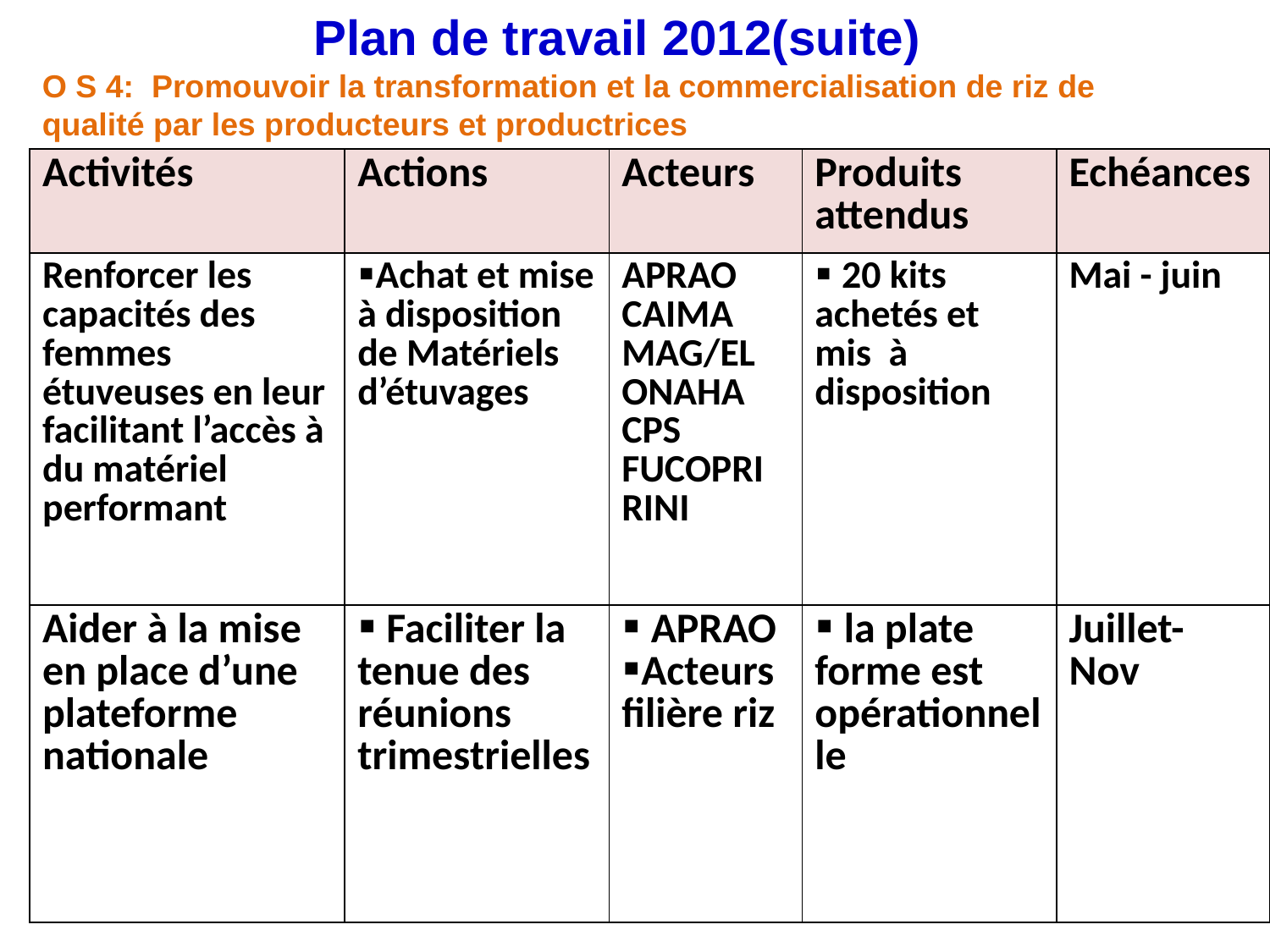

Plan de travail 2012(suite)
O S 4:  Promouvoir la transformation et la commercialisation de riz de qualité par les producteurs et productrices
| Activités | Actions | Acteurs | Produits attendus | Echéances |
| --- | --- | --- | --- | --- |
| Renforcer les capacités des femmes étuveuses en leur facilitant l’accès à du matériel performant | Achat et mise à disposition de Matériels d’étuvages | APRAO CAIMA MAG/EL ONAHA CPS FUCOPRI RINI | 20 kits achetés et mis à disposition | Mai - juin |
| Aider à la mise en place d’une plateforme nationale | Faciliter la tenue des réunions trimestrielles | APRAO Acteurs filière riz | la plate forme est opérationnelle | Juillet- Nov |
54